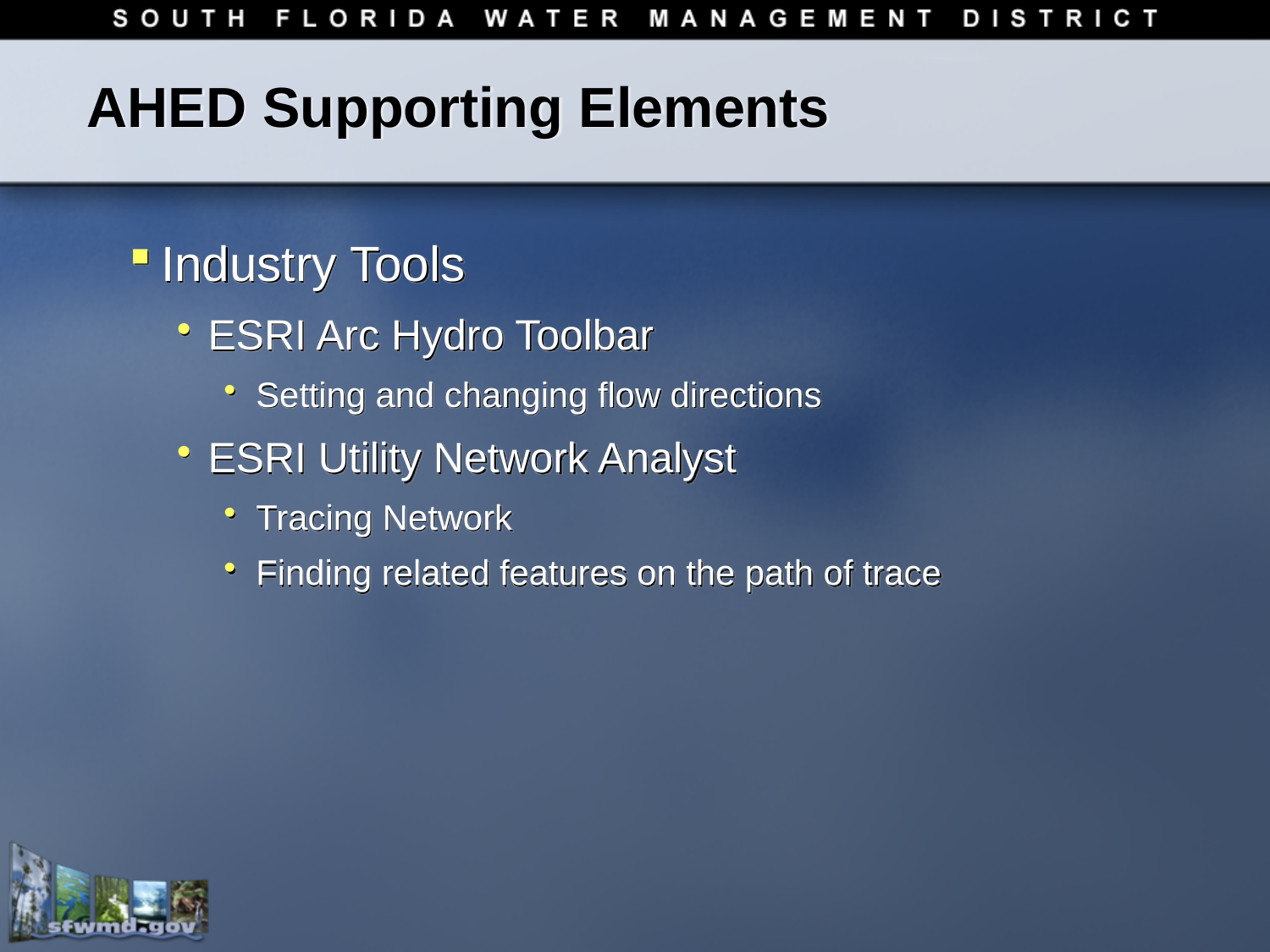

# AHED Supporting Elements
Industry Tools
ESRI Arc Hydro Toolbar
Setting and changing flow directions
ESRI Utility Network Analyst
Tracing Network
Finding related features on the path of trace